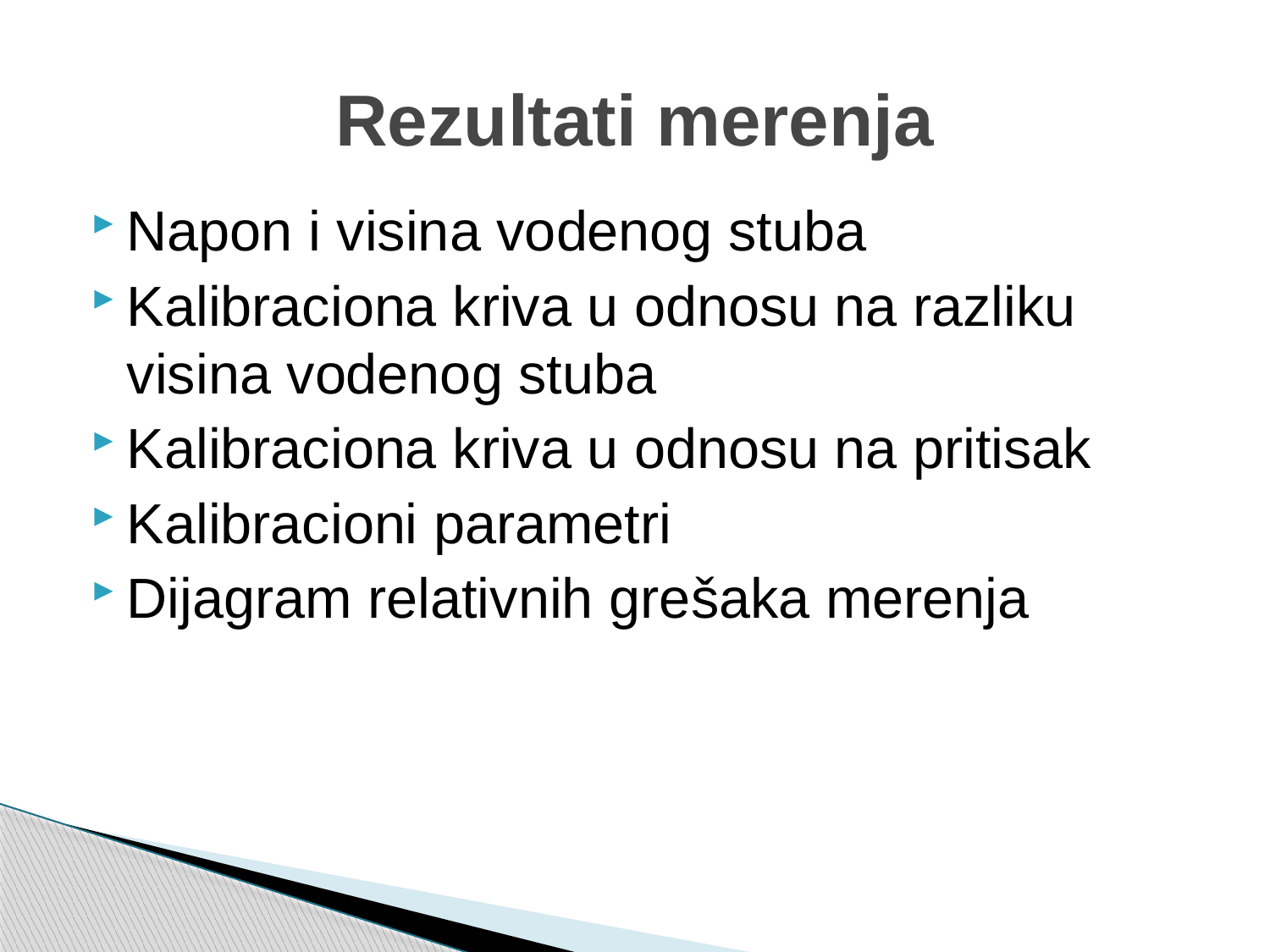

# Rezultati merenja
Napon i visina vodenog stuba
Kalibraciona kriva u odnosu na razliku visina vodenog stuba
Kalibraciona kriva u odnosu na pritisak
Kalibracioni parametri
Dijagram relativnih grešaka merenja